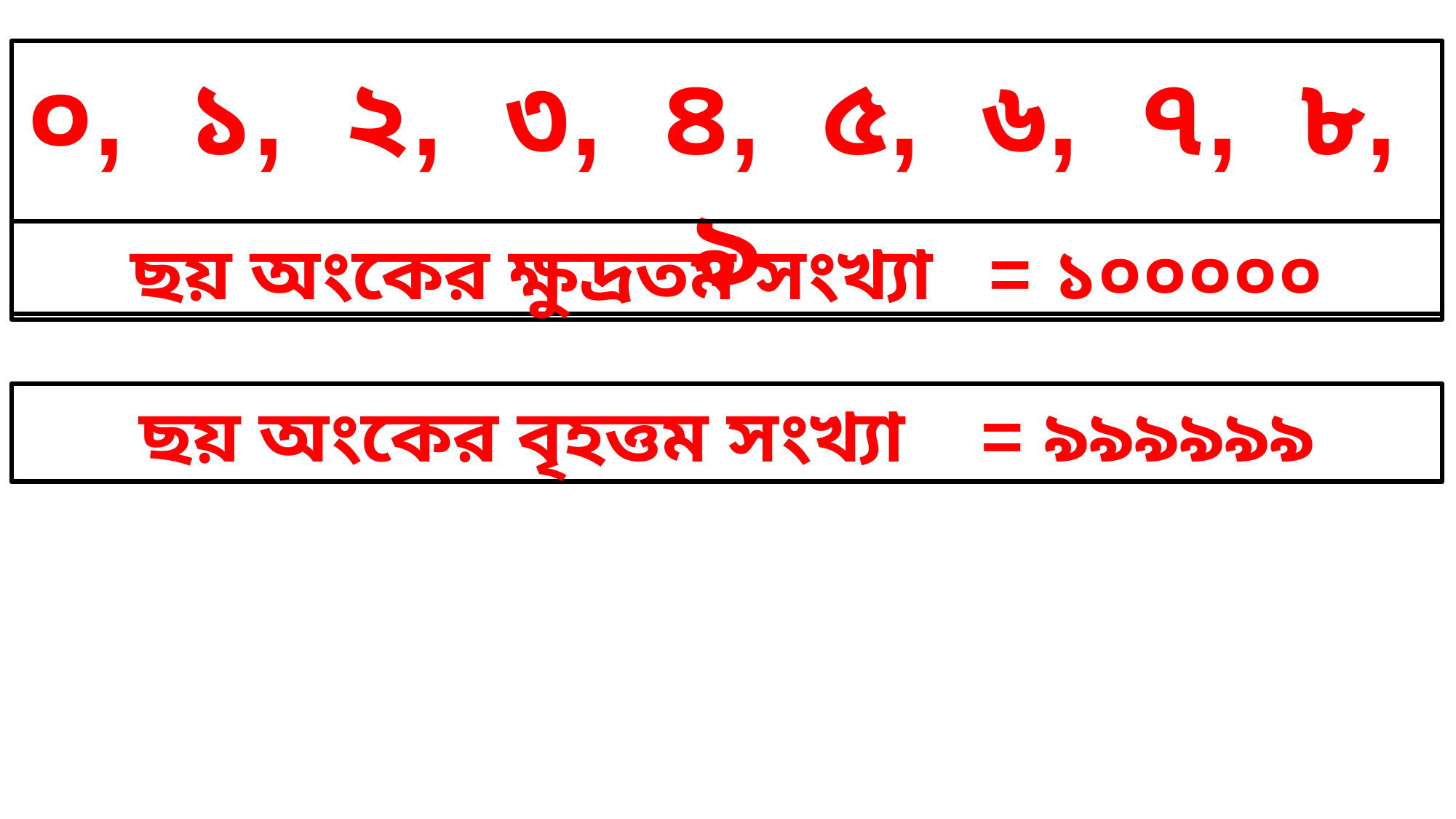

০,  ১,  ২,  ৩,  ৪,  ৫,  ৬,  ৭,  ৮,  ৯
ছয় অংকের ক্ষুদ্রতম সংখ্যা   = ১০০০০০
ছয় অংকের বৃহত্তম সংখ্যা    = ৯৯৯৯৯৯